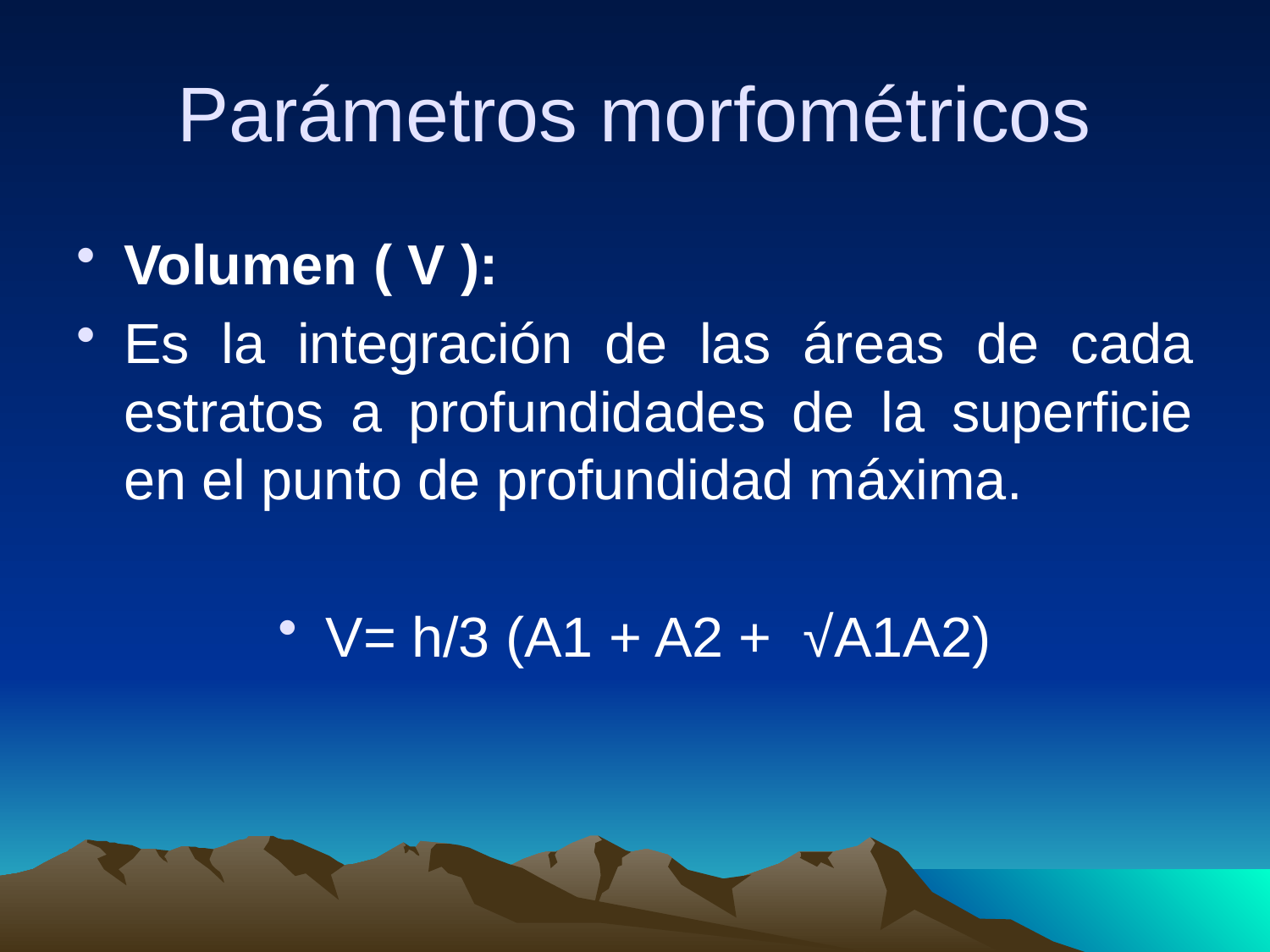

# Parámetros morfométricos
Volumen ( V ):
Es la integración de las áreas de cada estratos a profundidades de la superficie en el punto de profundidad máxima.

V= h/3 (A1 + A2 +  √A1A2)